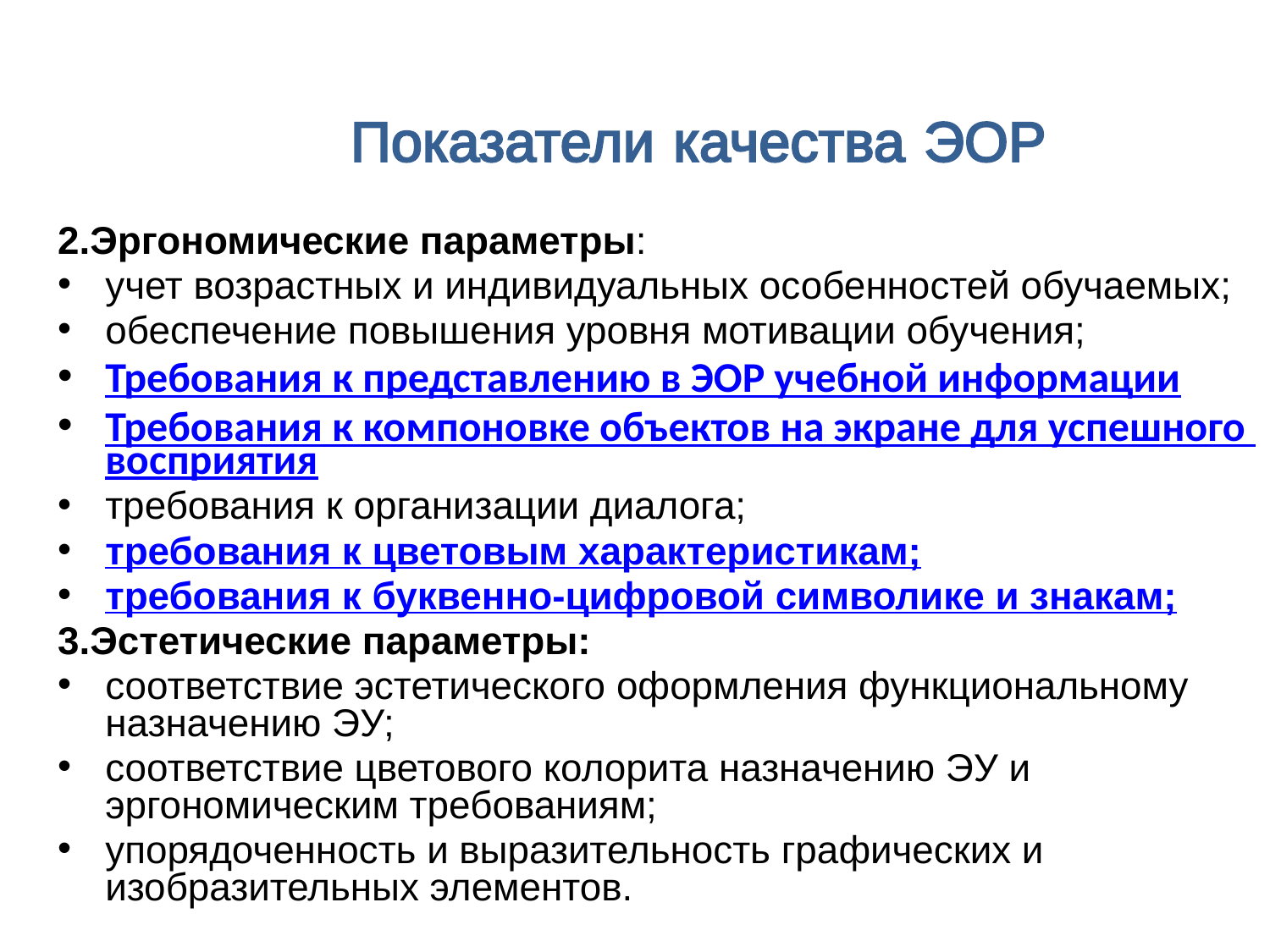

Показатели качества ЭОР
2.Эргономические параметры:
учет возрастных и индивидуальных особенностей обучаемых;
обеспечение повышения уровня мотивации обучения;
Требования к представлению в ЭОР учебной информации
Требования к компоновке объектов на экране для успешного восприятия
требования к организации диалога;
требования к цветовым характеристикам;
требования к буквенно-цифровой символике и знакам;
3.Эстетические параметры:
соответствие эстетического оформления функциональному назначению ЭУ;
соответствие цветового колорита назначению ЭУ и эргономическим требованиям;
упорядоченность и выразительность графических и изобразительных элементов.